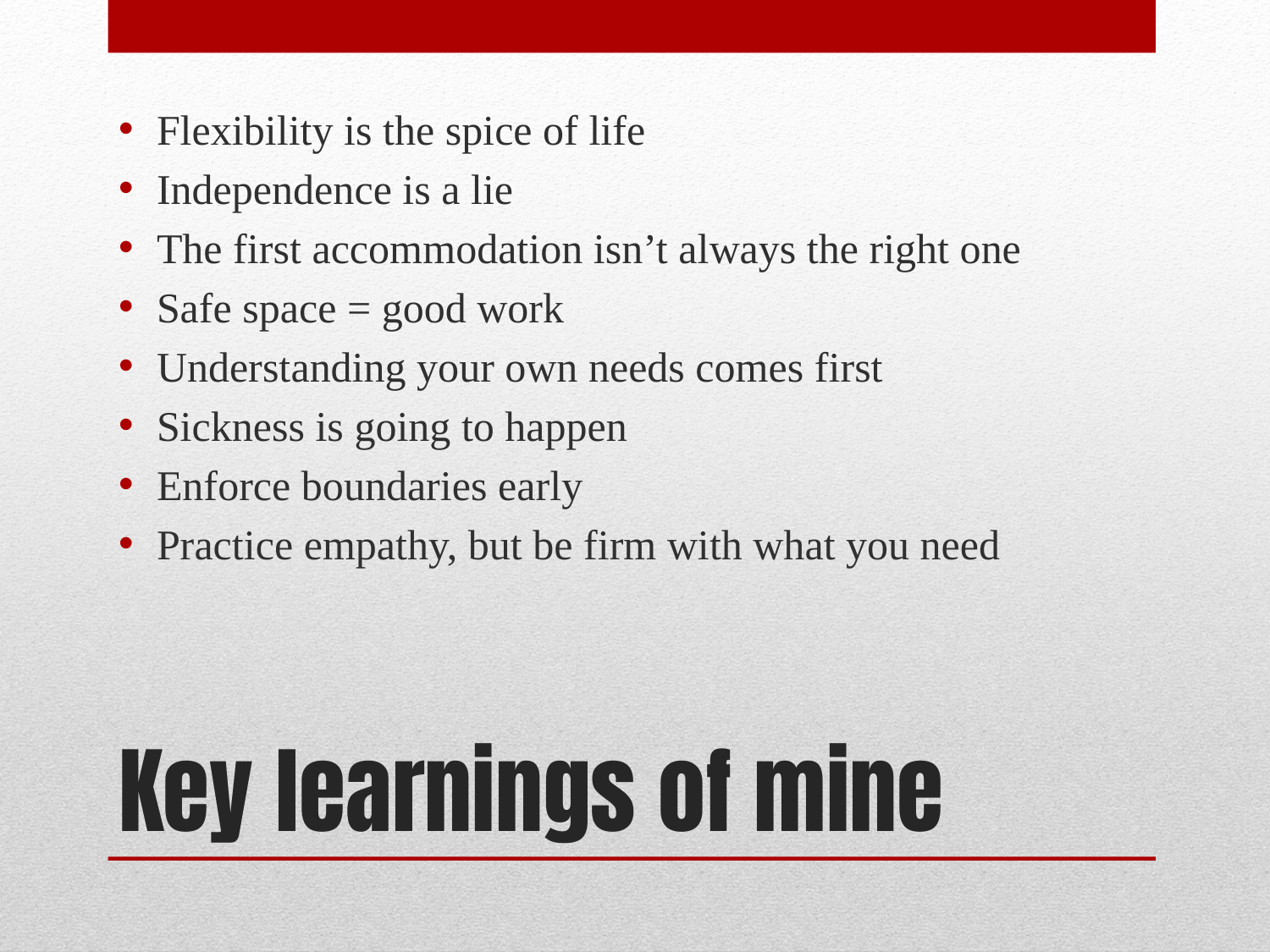

Flexibility is the spice of life
Independence is a lie
The first accommodation isn’t always the right one
Safe space = good work
Understanding your own needs comes first
Sickness is going to happen
Enforce boundaries early
Practice empathy, but be firm with what you need

# Key learnings of mine